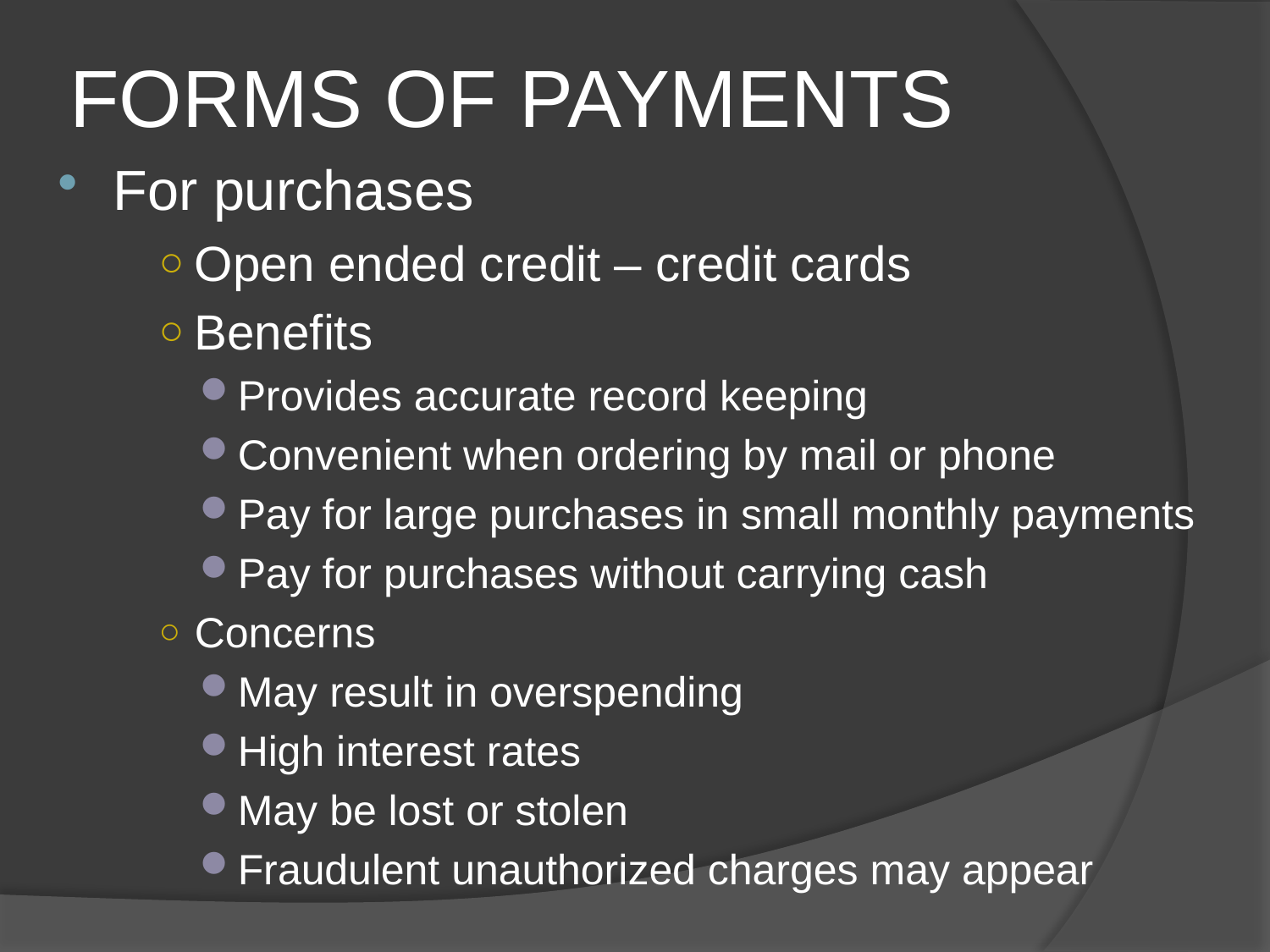

# FORMS OF PAYMENTS
For purchases
Open ended credit – credit cards
Benefits
Provides accurate record keeping
Convenient when ordering by mail or phone
Pay for large purchases in small monthly payments
Pay for purchases without carrying cash
Concerns
May result in overspending
High interest rates
May be lost or stolen
Fraudulent unauthorized charges may appear